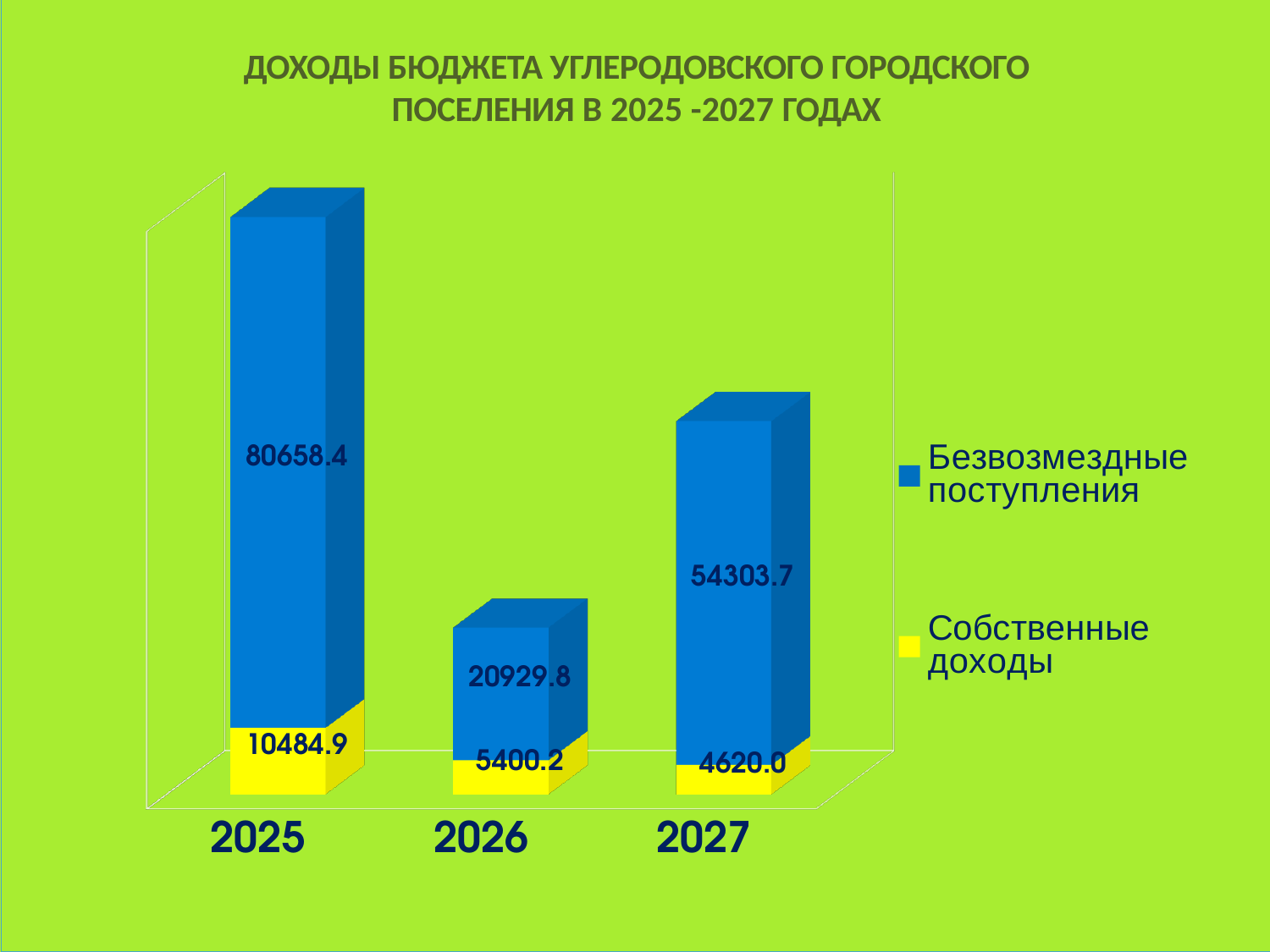

ДОХОДЫ БЮДЖЕТА УГЛЕРОДОВСКОГО ГОРОДСКОГО ПОСЕЛЕНИЯ В 2025 -2027 ГОДАХ

[unsupported chart]